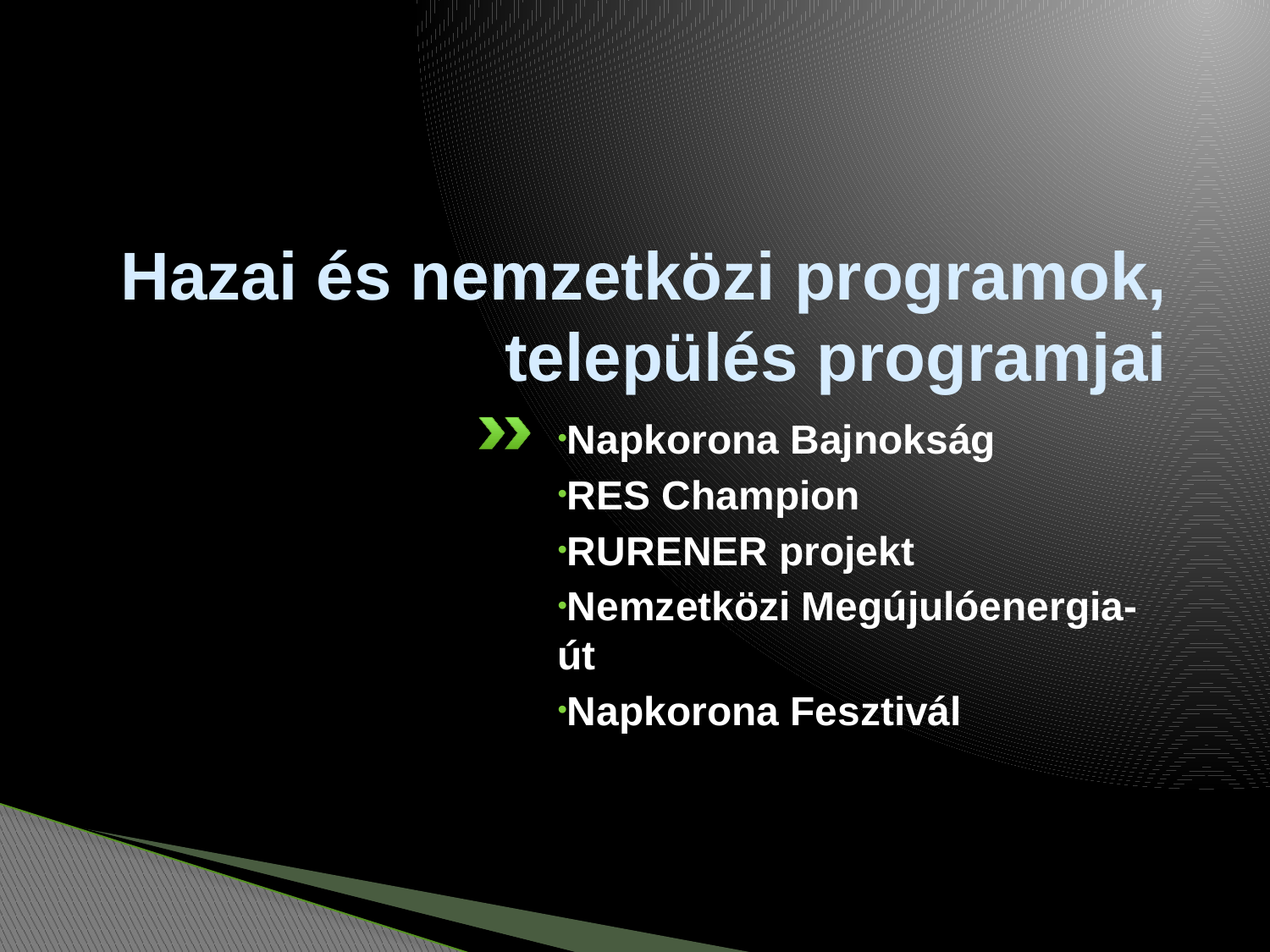

# Hazai és nemzetközi programok, település programjai
Napkorona Bajnokság
RES Champion
RURENER projekt
Nemzetközi Megújulóenergia-út
Napkorona Fesztivál